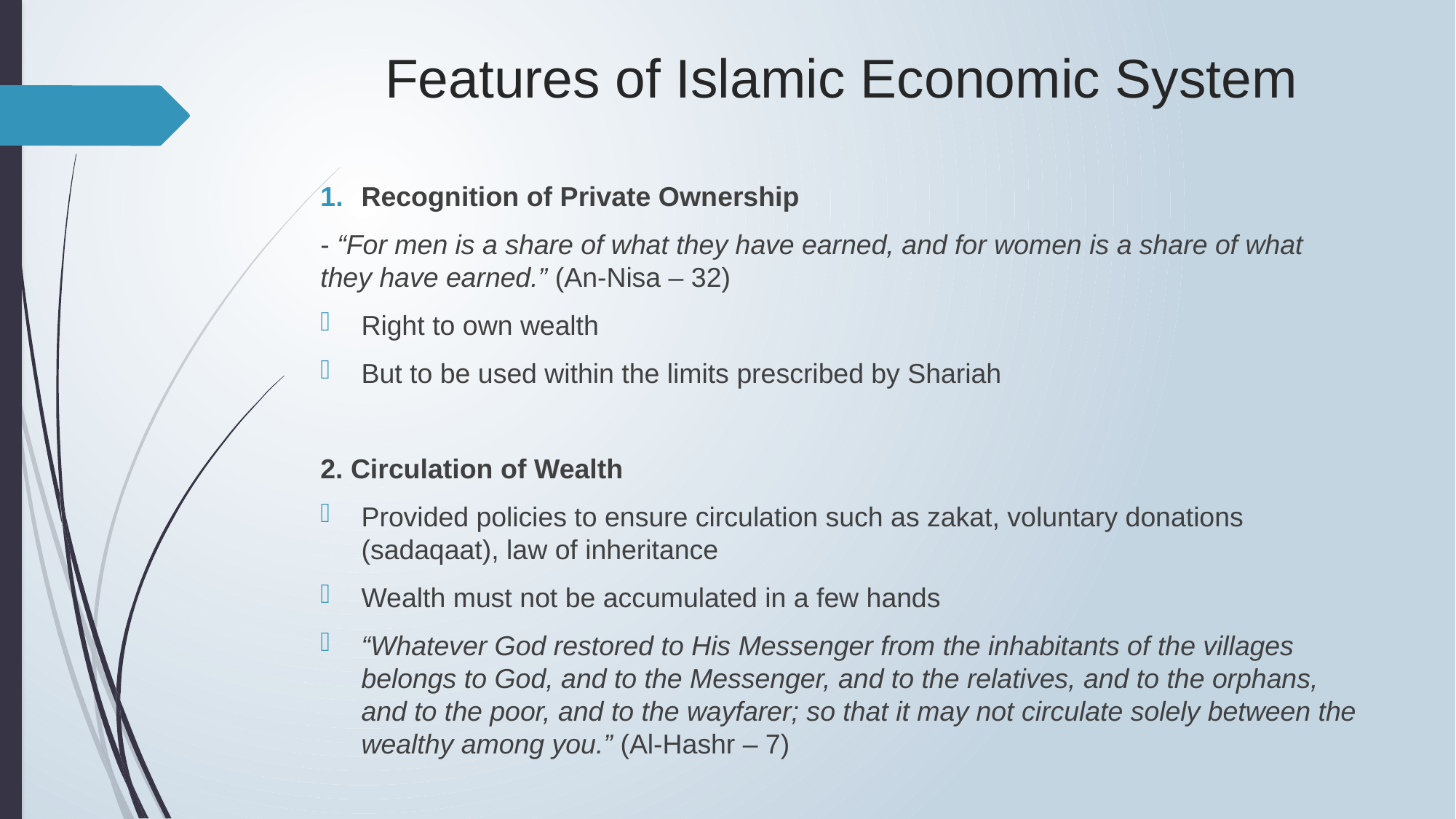

# Features of Islamic Economic System
Recognition of Private Ownership
- “For men is a share of what they have earned, and for women is a share of what they have earned.” (An-Nisa – 32)
Right to own wealth
But to be used within the limits prescribed by Shariah

2. Circulation of Wealth
Provided policies to ensure circulation such as zakat, voluntary donations (sadaqaat), law of inheritance
Wealth must not be accumulated in a few hands
“Whatever God restored to His Messenger from the inhabitants of the villages belongs to God, and to the Messenger, and to the relatives, and to the orphans, and to the poor, and to the wayfarer; so that it may not circulate solely between the wealthy among you.” (Al-Hashr – 7)